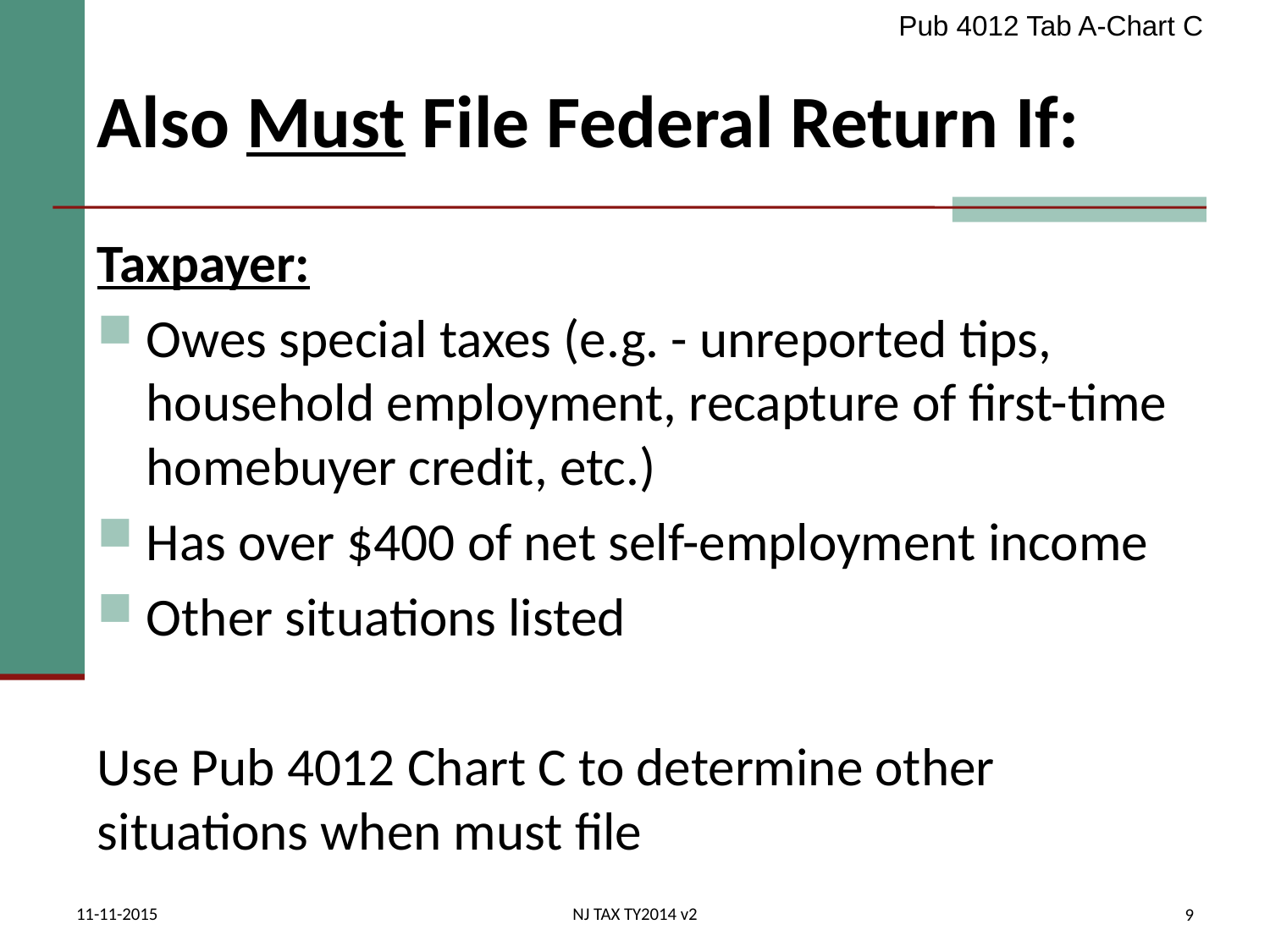

Pub 4012 Tab A-Chart C
# Also Must File Federal Return If:
Taxpayer:
Owes special taxes (e.g. - unreported tips, household employment, recapture of first-time homebuyer credit, etc.)
Has over $400 of net self-employment income
Other situations listed

Use Pub 4012 Chart C to determine other situations when must file
11-11-2015
NJ TAX TY2014 v2
9